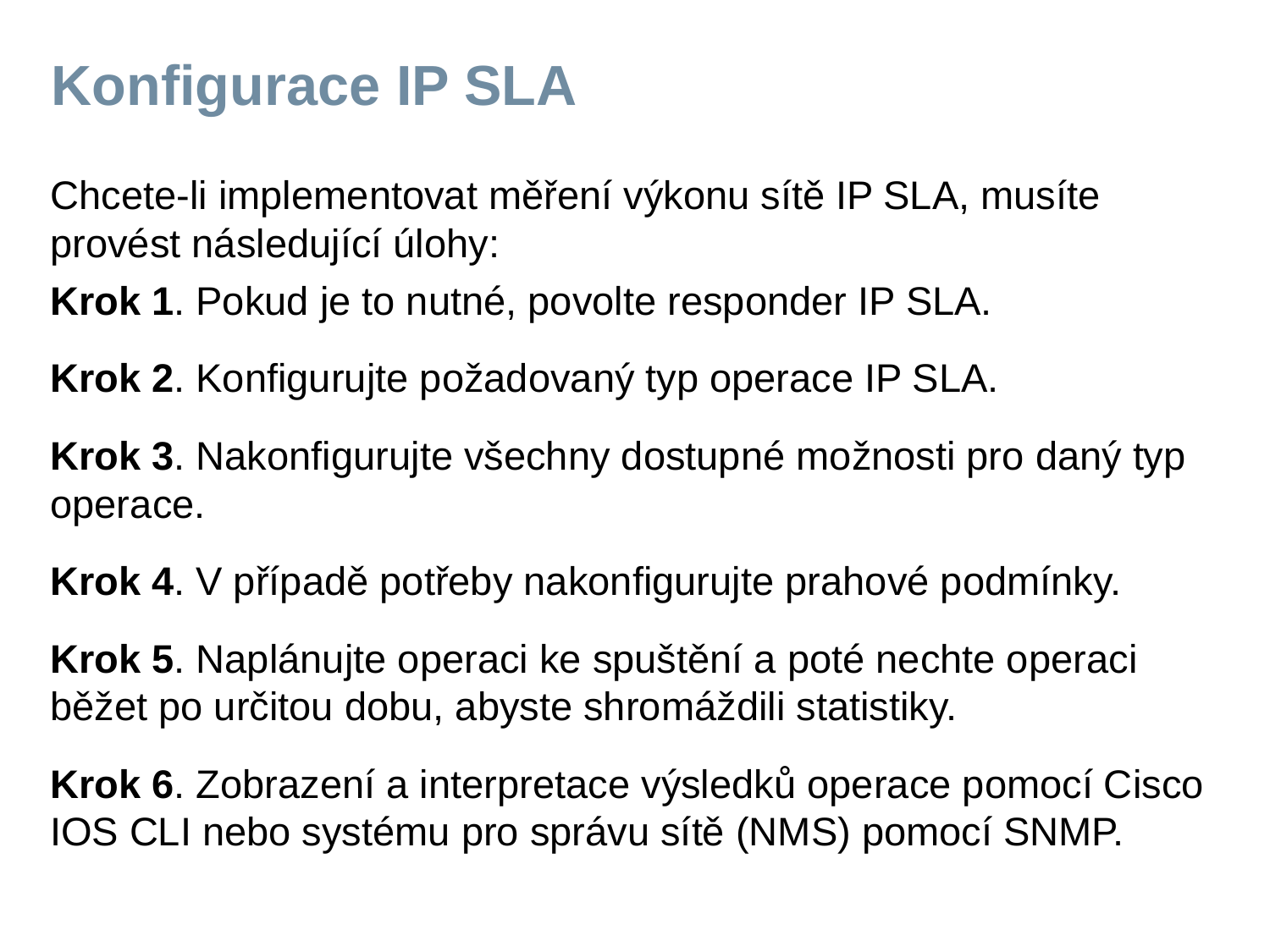

# Konfigurace IP SLA
Chcete-li implementovat měření výkonu sítě IP SLA, musíte provést následující úlohy:
Krok 1. Pokud je to nutné, povolte responder IP SLA.
Krok 2. Konfigurujte požadovaný typ operace IP SLA.
Krok 3. Nakonfigurujte všechny dostupné možnosti pro daný typ operace.
Krok 4. V případě potřeby nakonfigurujte prahové podmínky.
Krok 5. Naplánujte operaci ke spuštění a poté nechte operaci běžet po určitou dobu, abyste shromáždili statistiky.
Krok 6. Zobrazení a interpretace výsledků operace pomocí Cisco IOS CLI nebo systému pro správu sítě (NMS) pomocí SNMP.